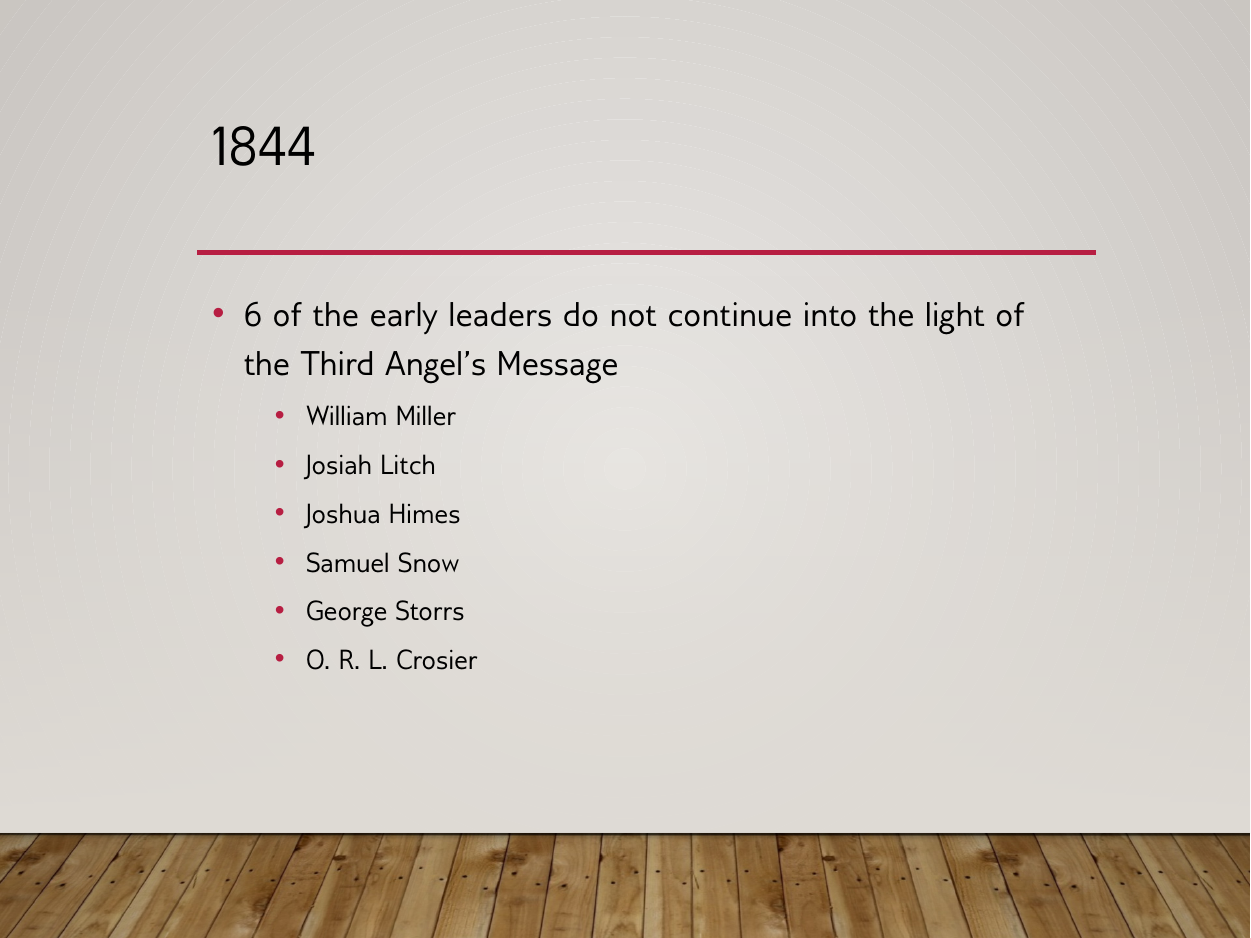

# 1844
6 of the early leaders do not continue into the light of the Third Angel’s Message
William Miller
Josiah Litch
Joshua Himes
Samuel Snow
George Storrs
O. R. L. Crosier